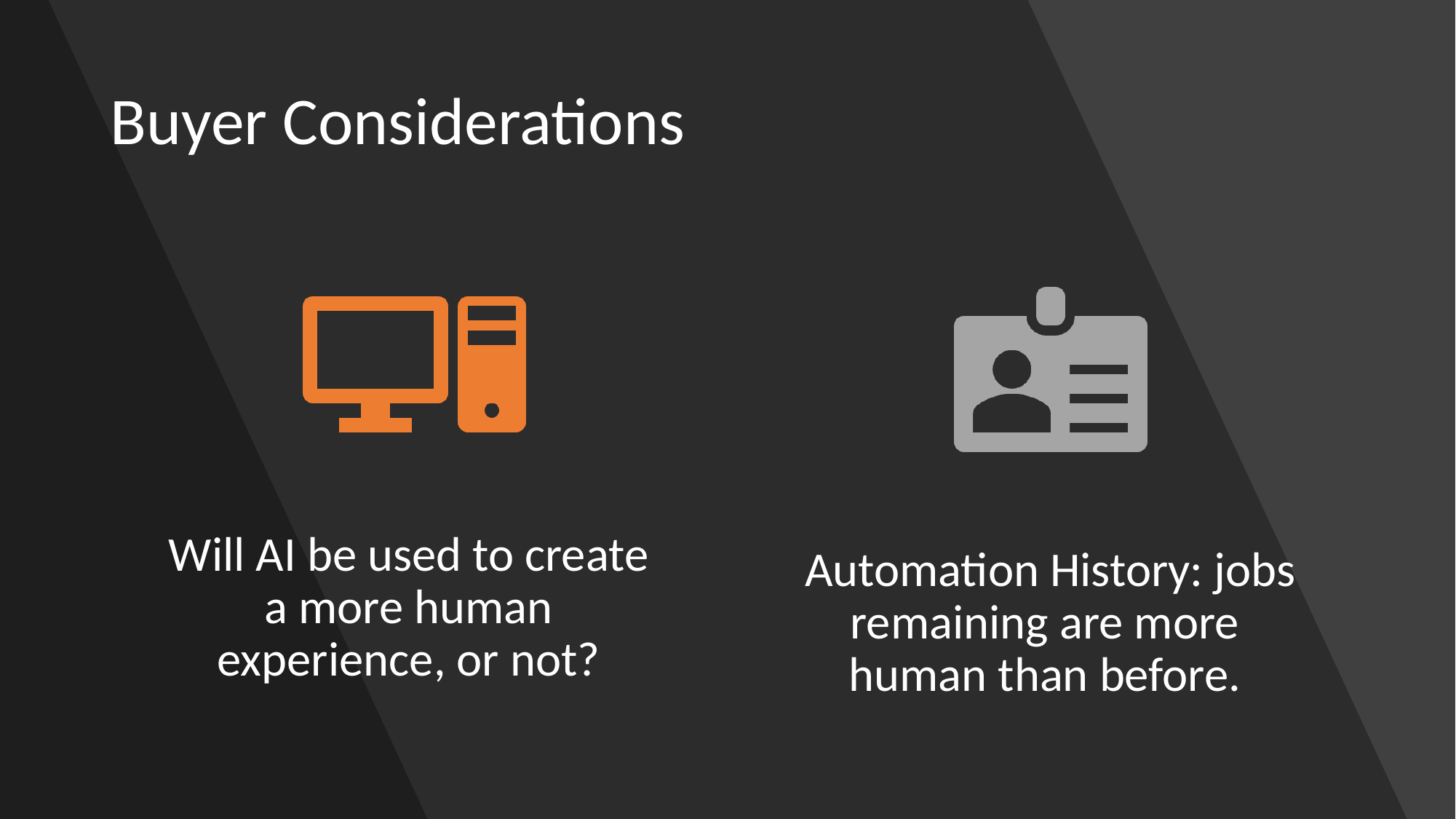

# Buyer Considerations
Will AI be used to create
a more human
experience, or not?
Automation History: jobs remaining are more
human than before.